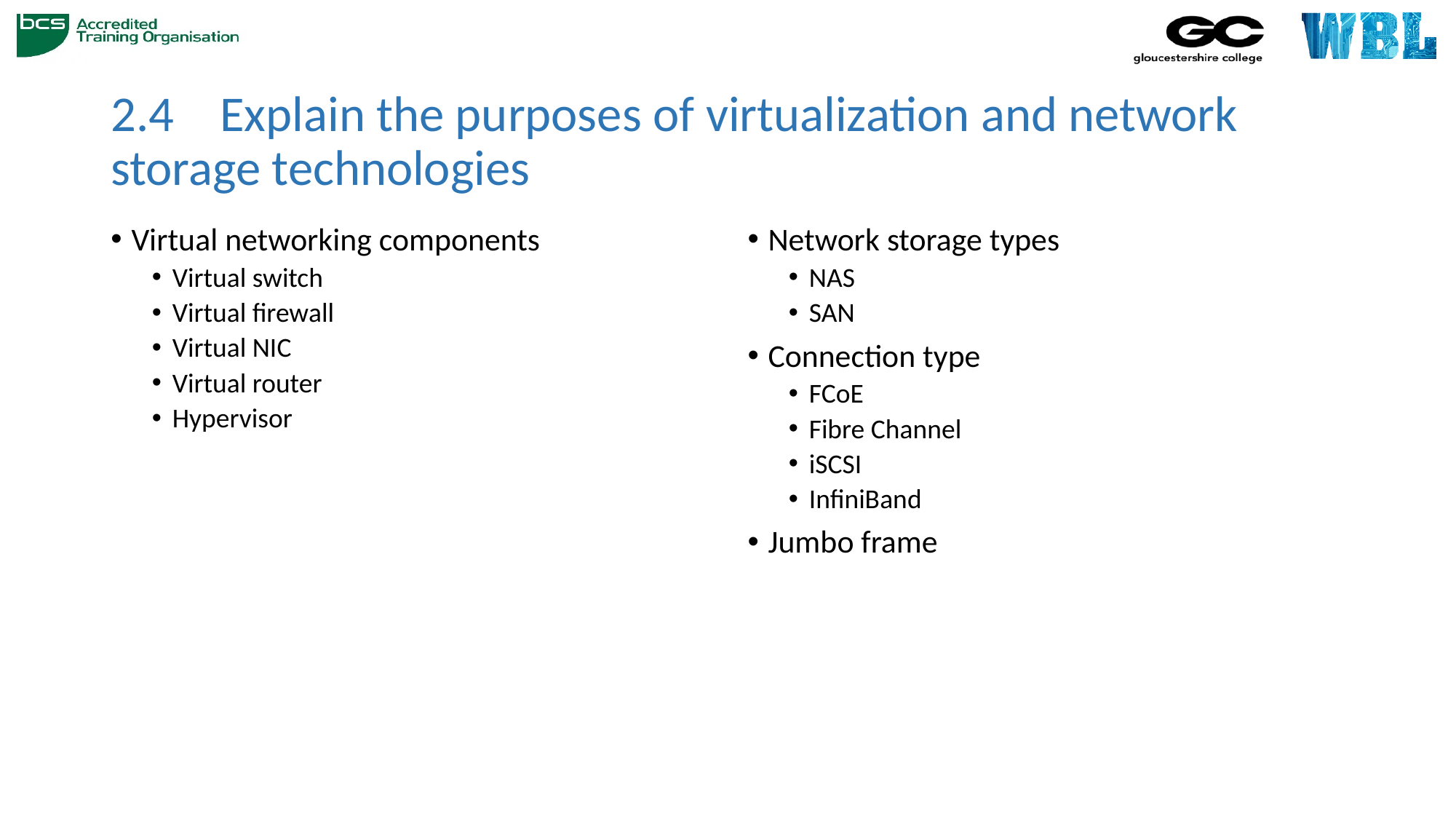

# 2.4 	Explain the purposes of virtualization and network storage technologies
Virtual networking components
Virtual switch
Virtual firewall
Virtual NIC
Virtual router
Hypervisor
Network storage types
NAS
SAN
Connection type
FCoE
Fibre Channel
iSCSI
InfiniBand
Jumbo frame